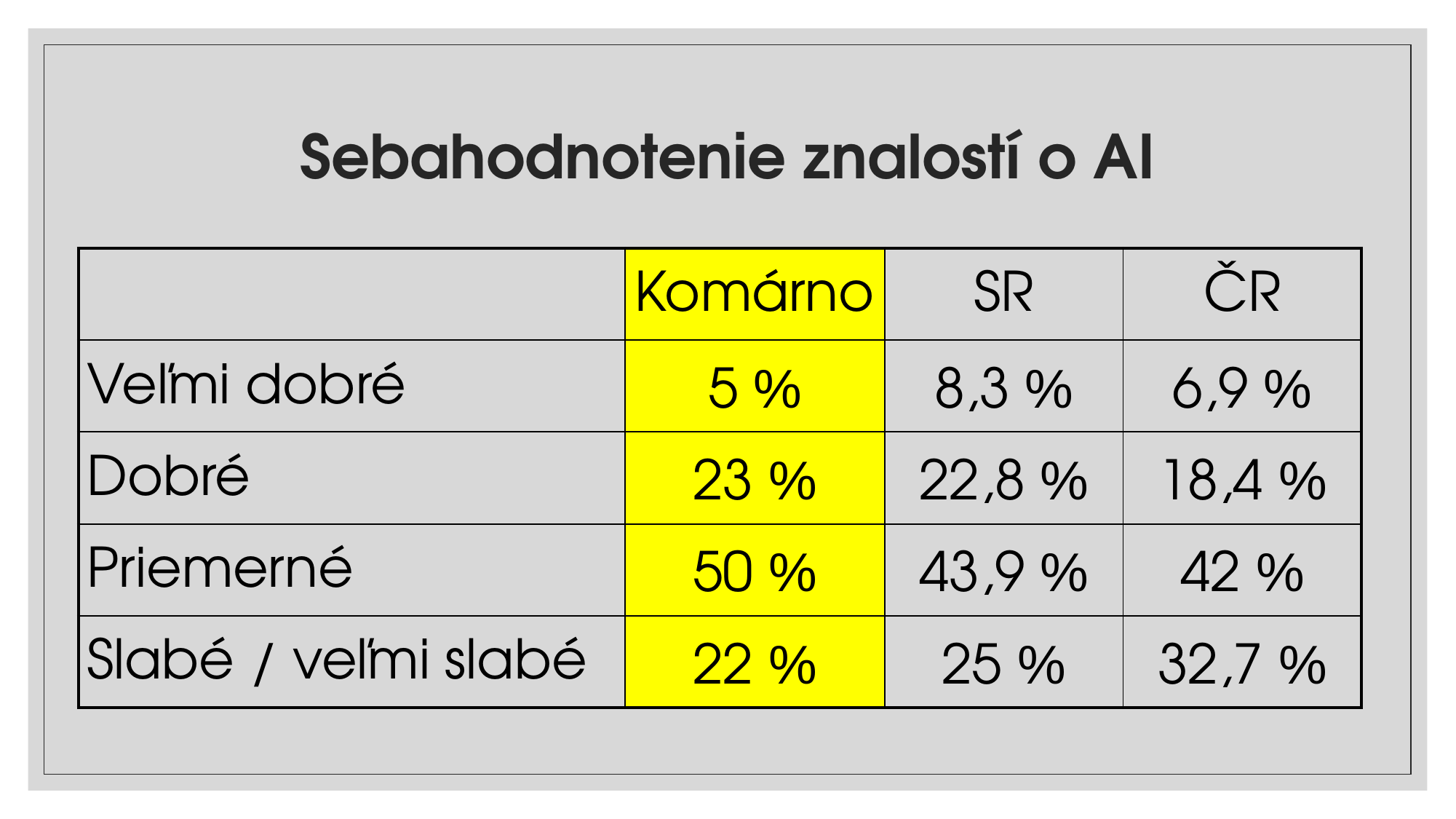

# Sebahodnotenie znalostí o AI
|  | Komárno | SR | ČR |
| --- | --- | --- | --- |
| Veľmi dobré | 5 % | 8,3 % | 6,9 % |
| Dobré | 23 % | 22,8 % | 18,4 % |
| Priemerné | 50 % | 43,9 % | 42 % |
| Slabé / veľmi slabé | 22 % | 25 % | 32,7 % |